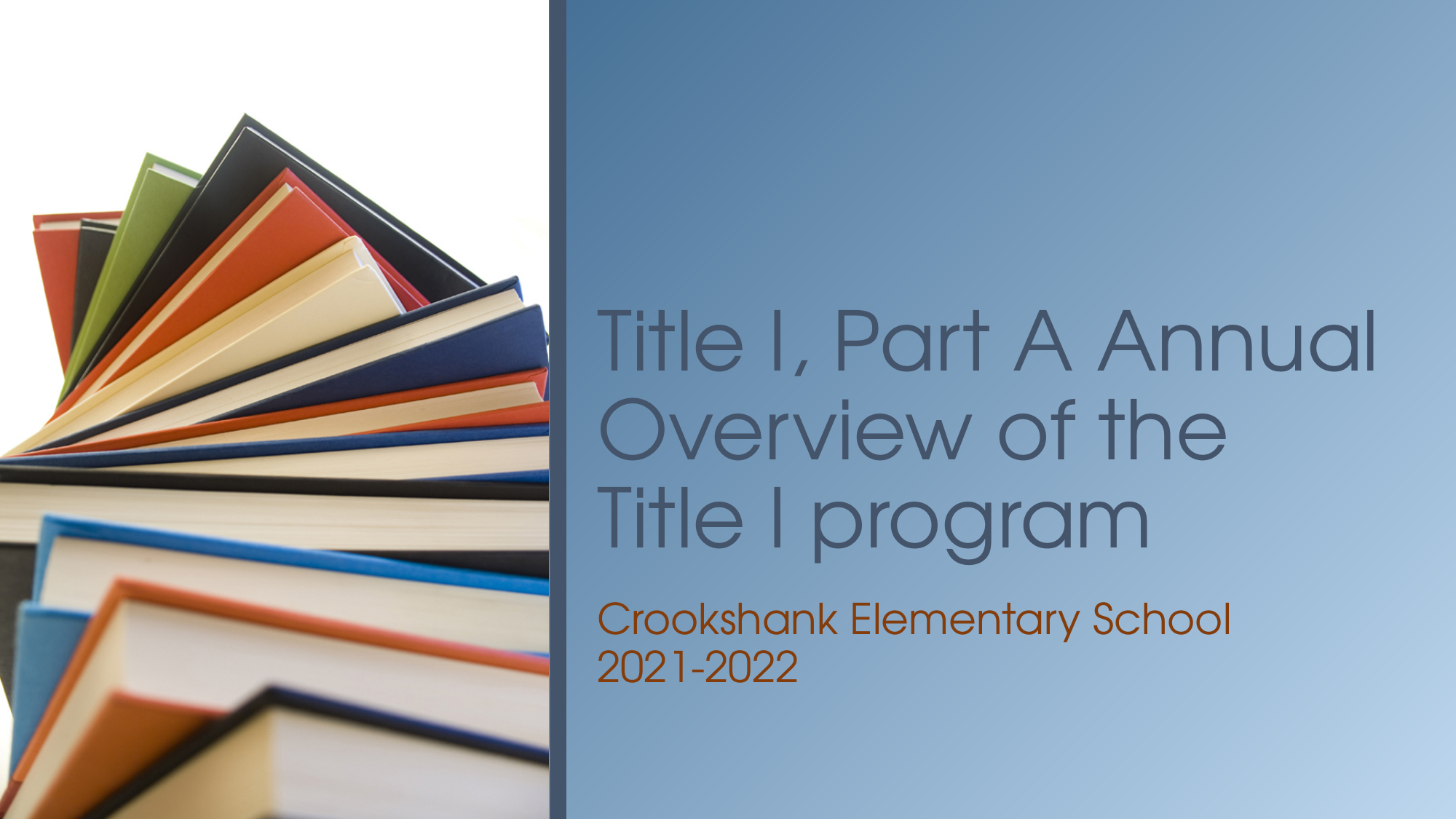

# Title I, Part A Annual Overview of the Title I program
Crookshank Elementary School
2021-2022